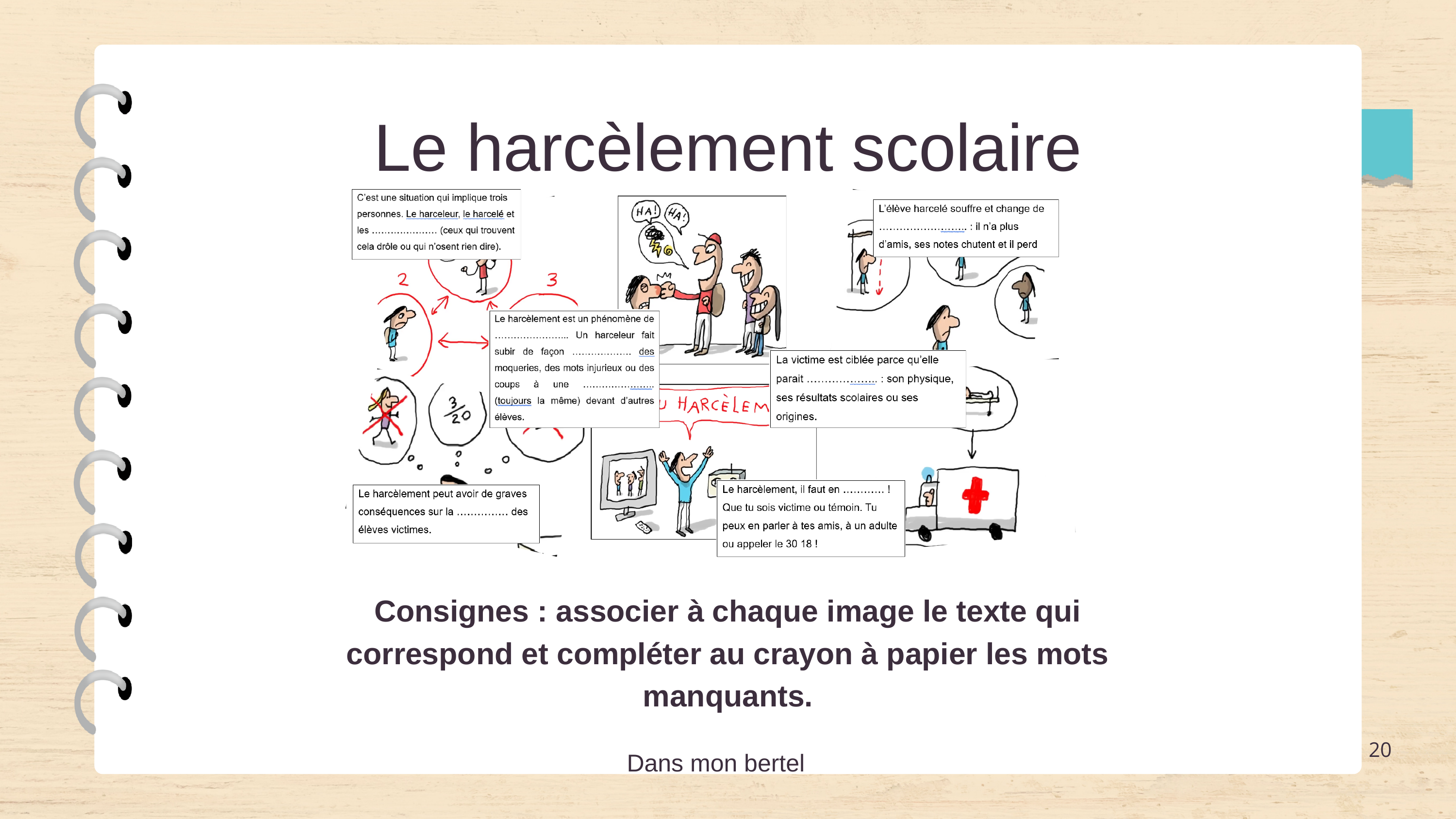

Le harcèlement scolaire

Consignes : associer à chaque image le texte qui correspond et compléter au crayon à papier les mots manquants.
20
Dans mon bertel